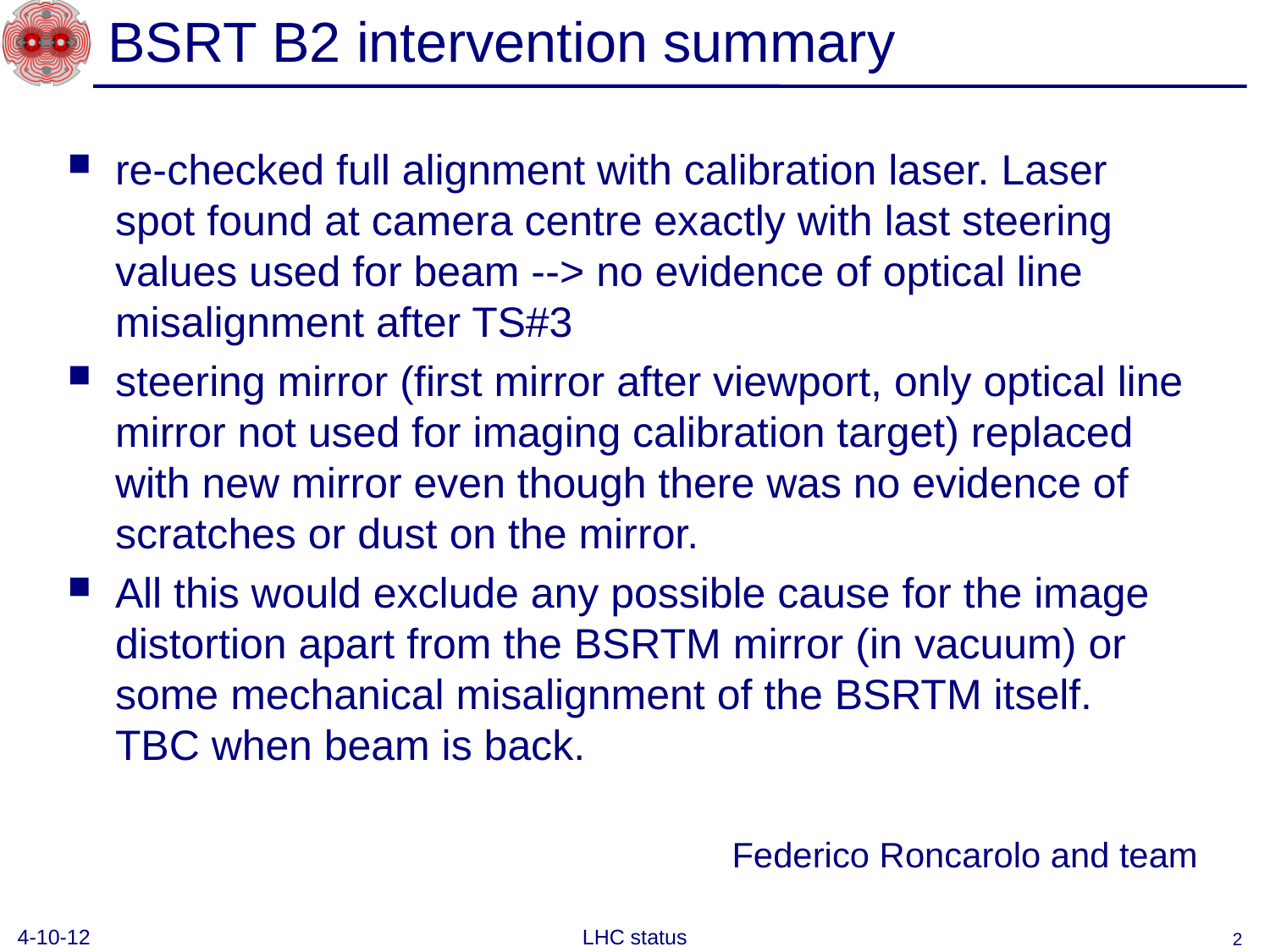

# BSRT B2 intervention summary
re-checked full alignment with calibration laser. Laser spot found at camera centre exactly with last steering values used for beam --> no evidence of optical line misalignment after TS#3
steering mirror (first mirror after viewport, only optical line mirror not used for imaging calibration target) replaced with new mirror even though there was no evidence of scratches or dust on the mirror.
All this would exclude any possible cause for the image distortion apart from the BSRTM mirror (in vacuum) or some mechanical misalignment of the BSRTM itself. TBC when beam is back.

Federico Roncarolo and team
4-10-12
LHC status
2